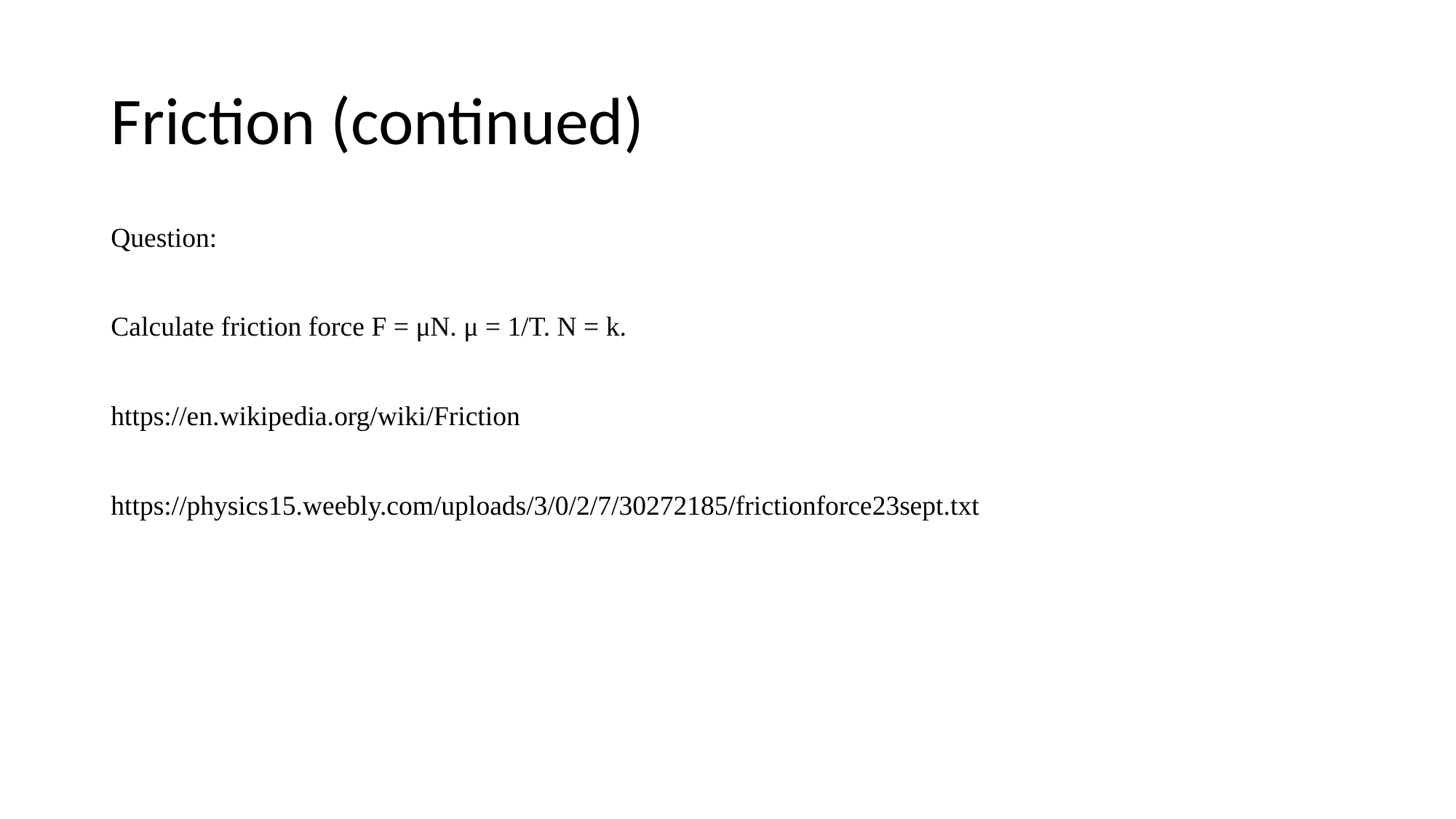

# Friction (continued)
Question:

Calculate friction force F = μN. μ = 1/T. N = k.

https://en.wikipedia.org/wiki/Friction

https://physics15.weebly.com/uploads/3/0/2/7/30272185/frictionforce23sept.txt